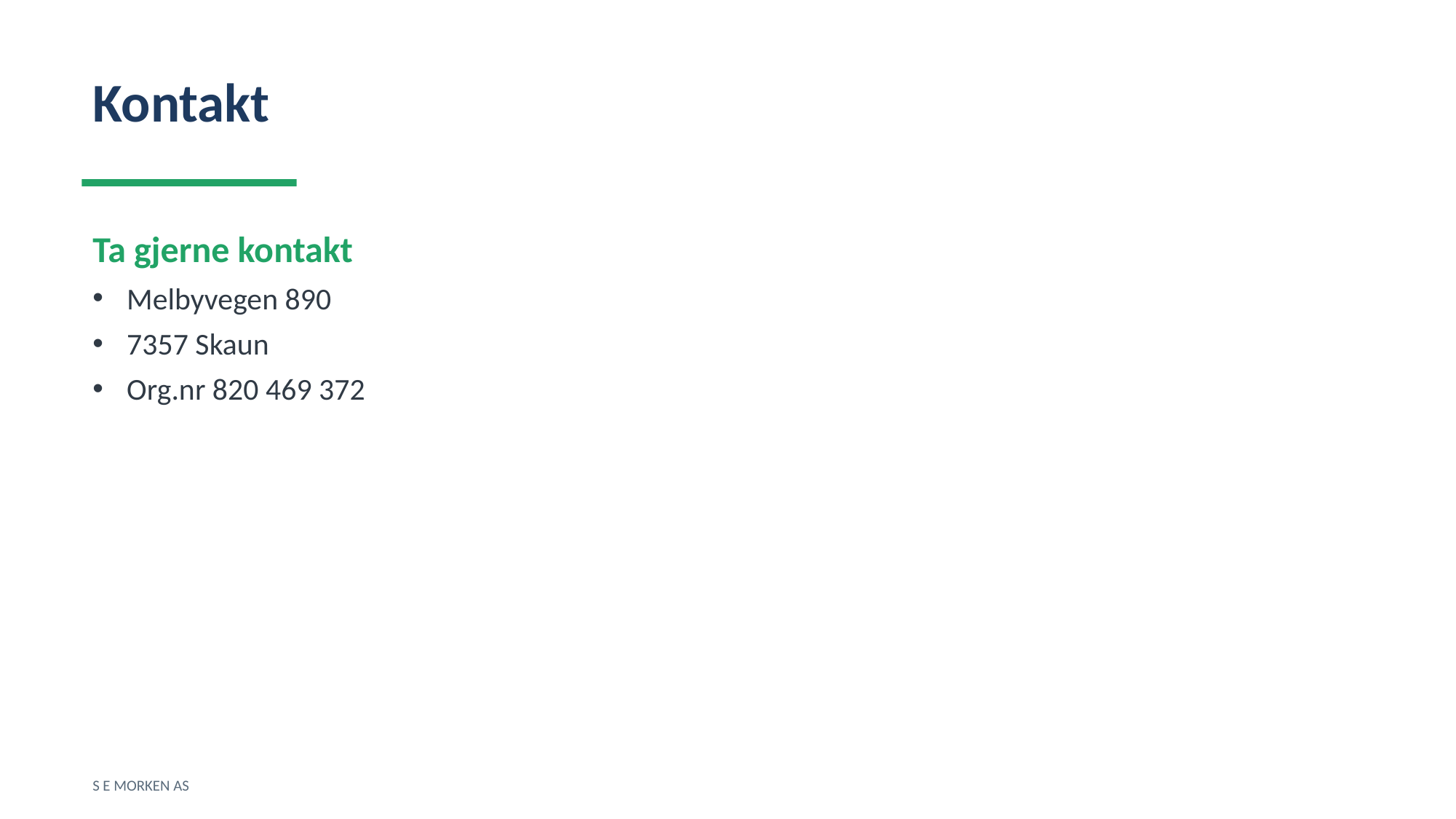

Kontakt

Ta gjerne kontakt
Melbyvegen 890
7357 Skaun
Org.nr 820 469 372
S E MORKEN AS